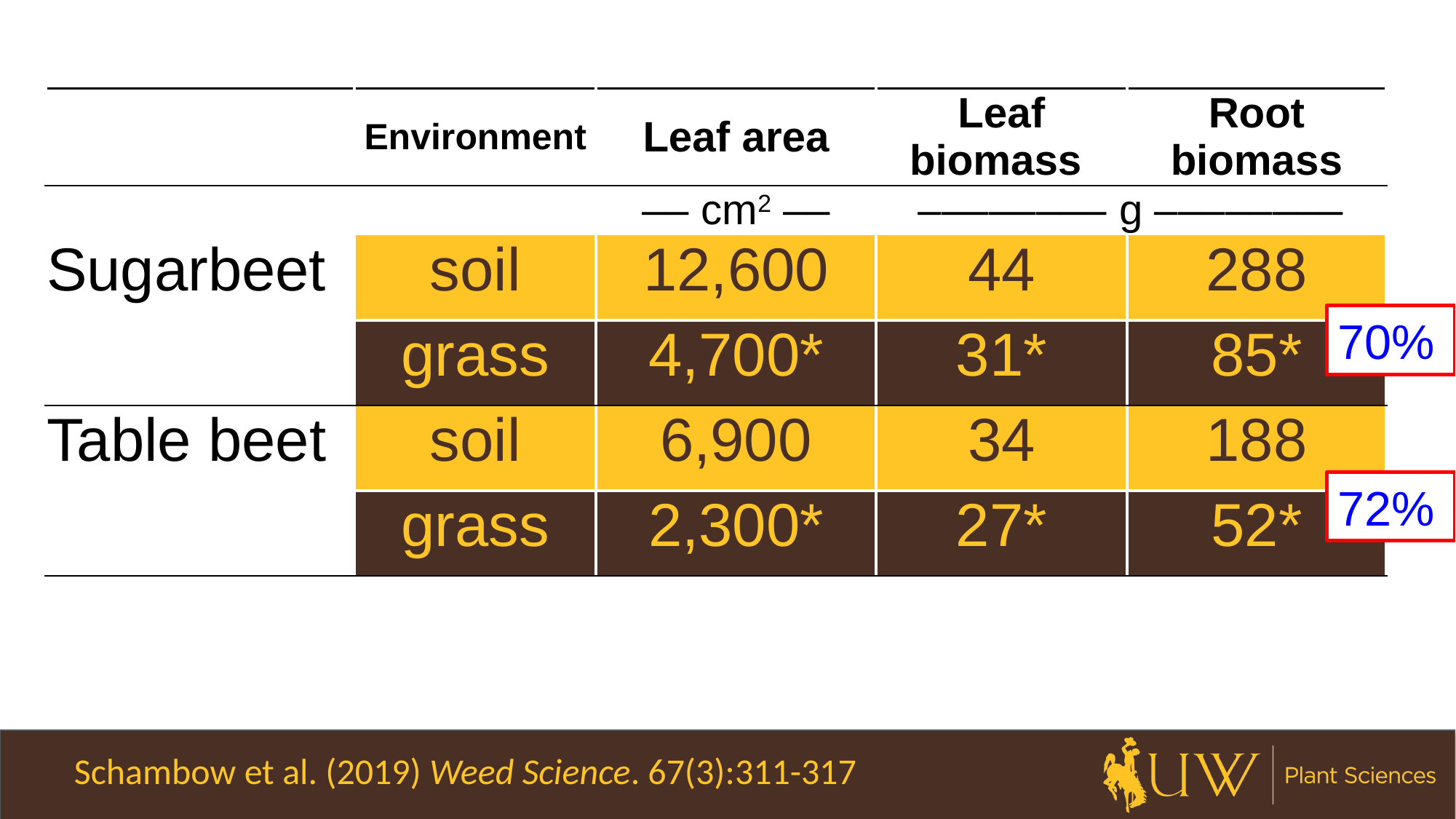

|  | Environment | Leaf area | Leaf biomass | Root biomass |
| --- | --- | --- | --- | --- |
|  |  | –– cm2 –– | –––––––– g –––––––– |  |
| Sugarbeet | soil | 12,600 | 44 | 288 |
|  | grass | 4,700\* | 31\* | 85\* |
| Table beet | soil | 6,900 | 34 | 188 |
|  | grass | 2,300\* | 27\* | 52\* |
70%
72%
Schambow et al. (2019) Weed Science. 67(3):311-317